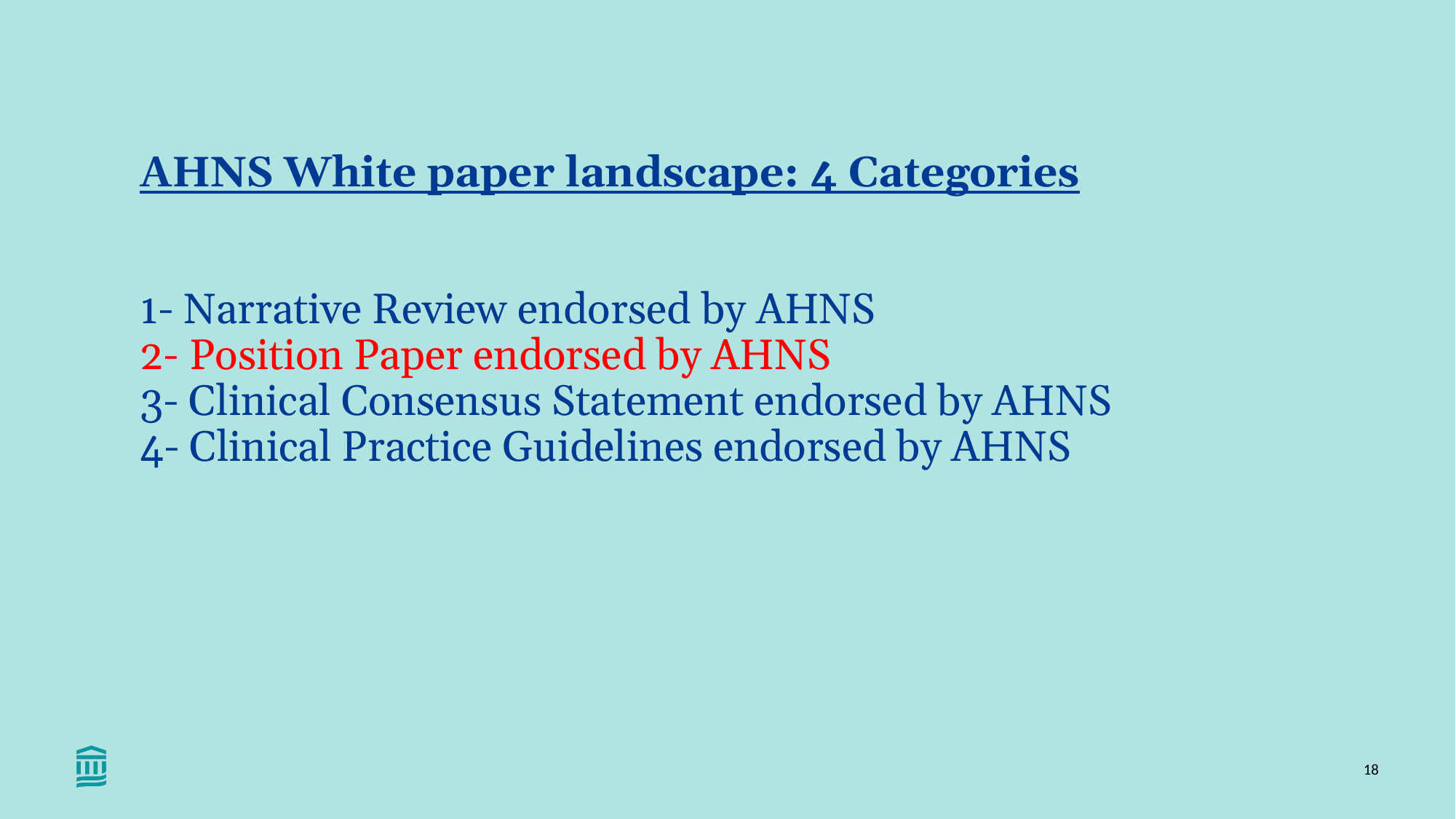

# AHNS White paper landscape: 4 Categories 1- Narrative Review endorsed by AHNS 2- Position Paper endorsed by AHNS 3- Clinical Consensus Statement endorsed by AHNS 4- Clinical Practice Guidelines endorsed by AHNS